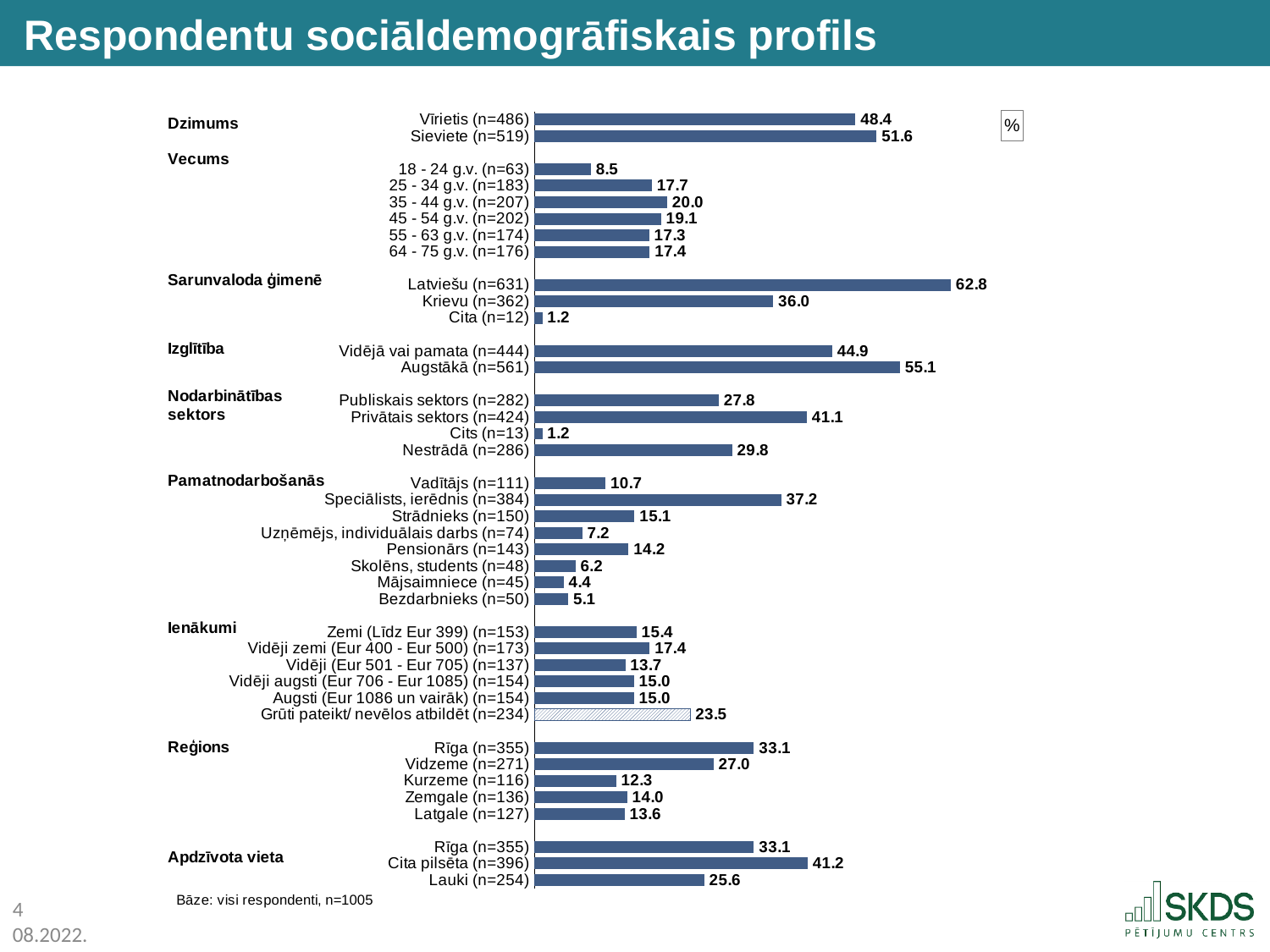

Respondentu sociāldemogrāfiskais profils

### Chart

| Category |  |
|---|---|
| Vīrietis (n=486) | 48.4 |
| Sieviete (n=519) | 51.6 |
|  | None |
| 18 - 24 g.v. (n=63) | 8.5 |
| 25 - 34 g.v. (n=183) | 17.7 |
| 35 - 44 g.v. (n=207) | 20.0 |
| 45 - 54 g.v. (n=202) | 19.1 |
| 55 - 63 g.v. (n=174) | 17.3 |
| 64 - 75 g.v. (n=176) | 17.4 |
|  | None |
| Latviešu (n=631) | 62.8 |
| Krievu (n=362) | 36.0 |
| Cita (n=12) | 1.2 |
|  | None |
| Vidējā vai pamata (n=444) | 44.9 |
| Augstākā (n=561) | 55.1 |
|  | None |
| Publiskais sektors (n=282) | 27.8 |
| Privātais sektors (n=424) | 41.1 |
| Cits (n=13) | 1.2 |
| Nestrādā (n=286) | 29.8 |
|  | None |
| Vadītājs (n=111) | 10.7 |
| Speciālists, ierēdnis (n=384) | 37.2 |
| Strādnieks (n=150) | 15.1 |
| Uzņēmējs, individuālais darbs (n=74) | 7.2 |
| Pensionārs (n=143) | 14.2 |
| Skolēns, students (n=48) | 6.2 |
| Mājsaimniece (n=45) | 4.4 |
| Bezdarbnieks (n=50) | 5.1 |
|  | None |
| Zemi (Līdz Eur 399) (n=153) | 15.4 |
| Vidēji zemi (Eur 400 - Eur 500) (n=173) | 17.4 |
| Vidēji (Eur 501 - Eur 705) (n=137) | 13.7 |
| Vidēji augsti (Eur 706 - Eur 1085) (n=154) | 15.0 |
| Augsti (Eur 1086 un vairāk) (n=154) | 15.0 |
| Grūti pateikt/ nevēlos atbildēt (n=234) | 23.5 |
|  | None |
| Rīga (n=355) | 33.1 |
| Vidzeme (n=271) | 27.0 |
| Kurzeme (n=116) | 12.3 |
| Zemgale (n=136) | 14.0 |
| Latgale (n=127) | 13.6 |
|  | None |
| Rīga (n=355) | 33.1 |
| Cita pilsēta (n=396) | 41.2 |
| Lauki (n=254) | 25.6 |